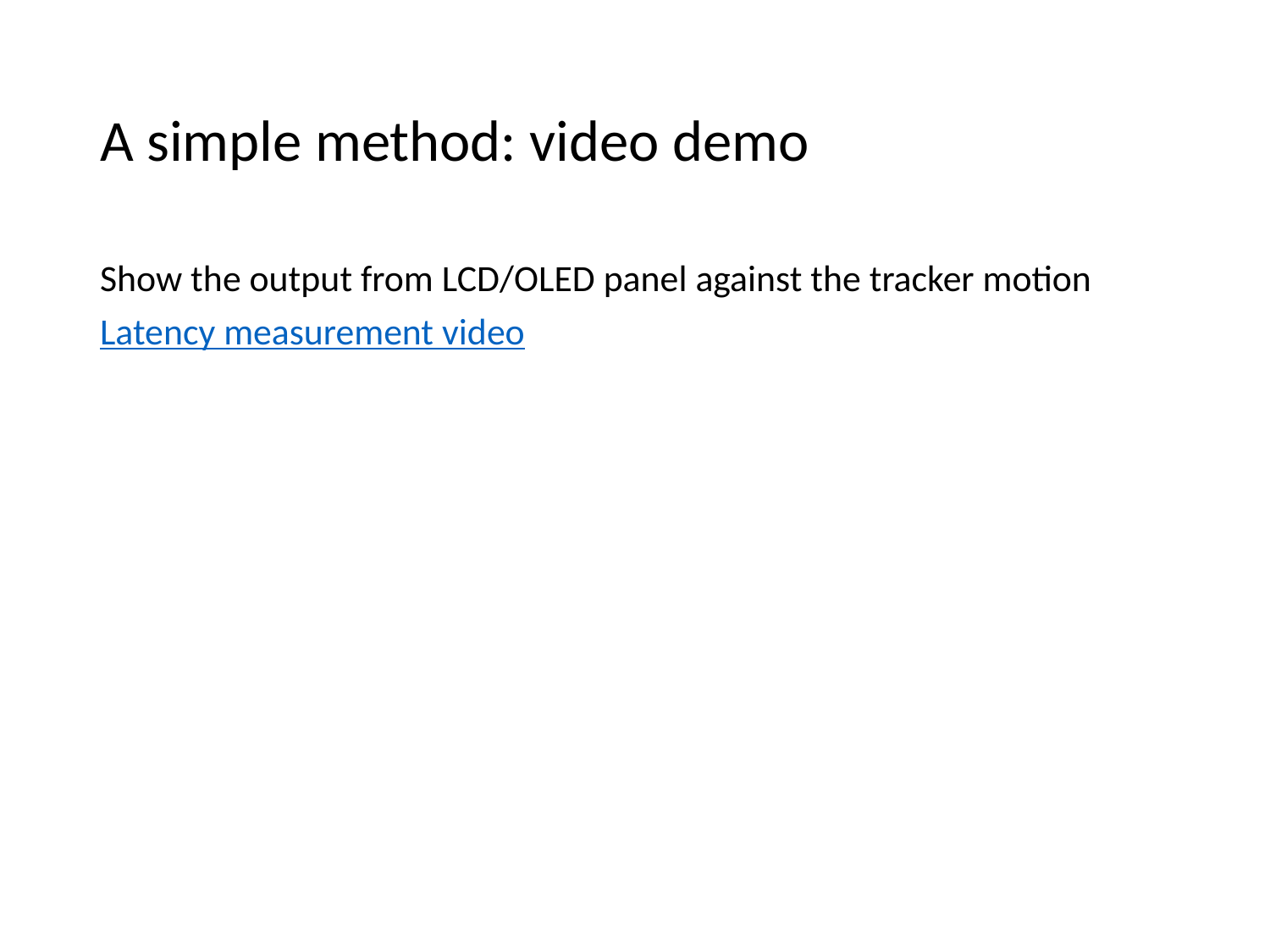

# A simple method: video demo
Show the output from LCD/OLED panel against the tracker motion
Latency measurement video